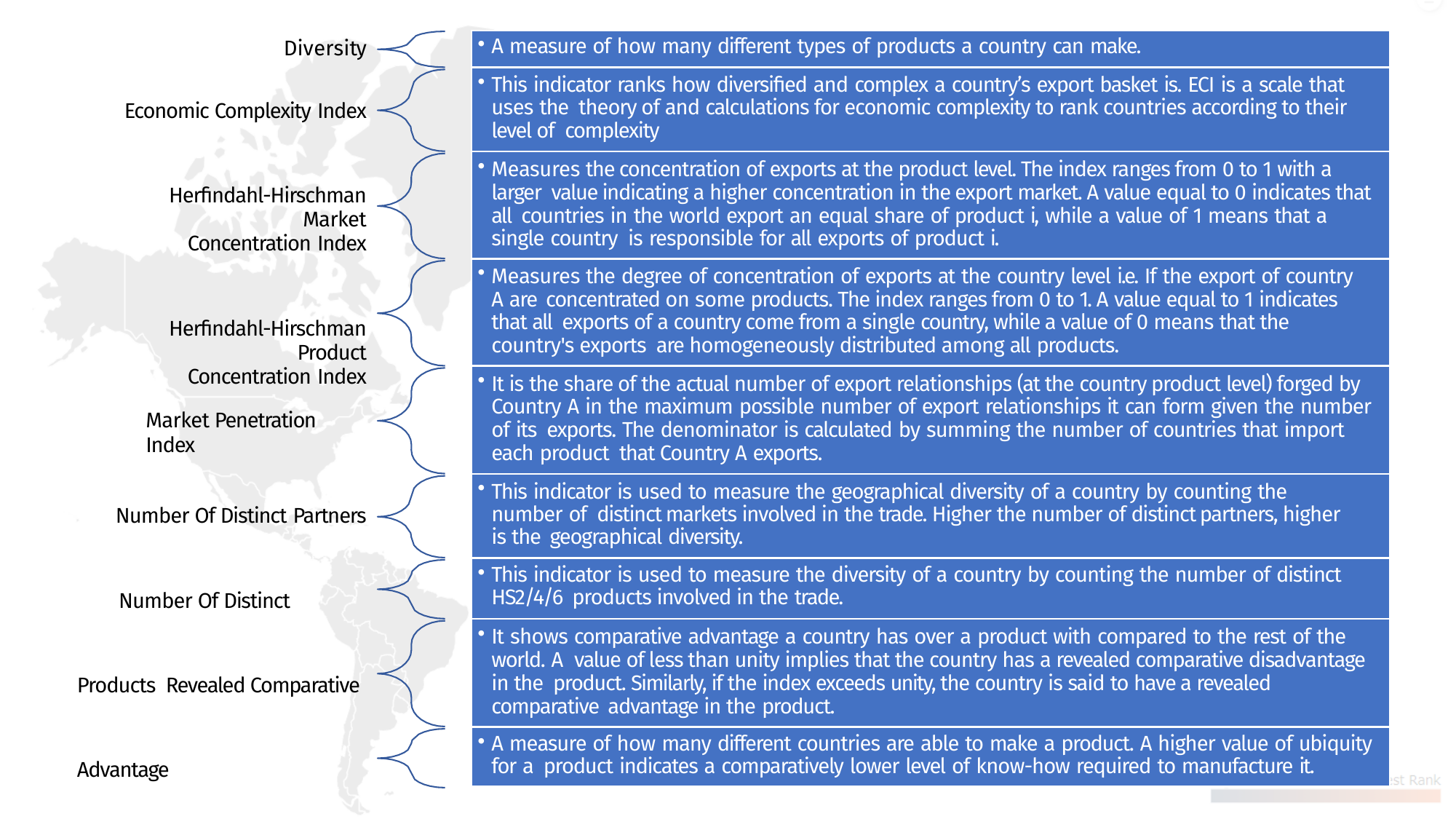

| A measure of how many different types of products a country can make. |
| --- |
| This indicator ranks how diversified and complex a country’s export basket is. ECI is a scale that uses the theory of and calculations for economic complexity to rank countries according to their level of complexity |
| Measures the concentration of exports at the product level. The index ranges from 0 to 1 with a larger value indicating a higher concentration in the export market. A value equal to 0 indicates that all countries in the world export an equal share of product i, while a value of 1 means that a single country is responsible for all exports of product i. |
| Measures the degree of concentration of exports at the country level i.e. If the export of country A are concentrated on some products. The index ranges from 0 to 1. A value equal to 1 indicates that all exports of a country come from a single country, while a value of 0 means that the country's exports are homogeneously distributed among all products. |
| It is the share of the actual number of export relationships (at the country product level) forged by Country A in the maximum possible number of export relationships it can form given the number of its exports. The denominator is calculated by summing the number of countries that import each product that Country A exports. |
| This indicator is used to measure the geographical diversity of a country by counting the number of distinct markets involved in the trade. Higher the number of distinct partners, higher is the geographical diversity. |
| This indicator is used to measure the diversity of a country by counting the number of distinct HS2/4/6 products involved in the trade. |
| It shows comparative advantage a country has over a product with compared to the rest of the world. A value of less than unity implies that the country has a revealed comparative disadvantage in the product. Similarly, if the index exceeds unity, the country is said to have a revealed comparative advantage in the product. |
| A measure of how many different countries are able to make a product. A higher value of ubiquity for a product indicates a comparatively lower level of know-how required to manufacture it. |
Diversity

Economic Complexity Index

Herfindahl-Hirschman Market
Concentration Index

Herfindahl-Hirschman Product
Concentration Index
Market Penetration Index
Number Of Distinct Partners
Number Of Distinct Products  Revealed Comparative Advantage

Ubiquity